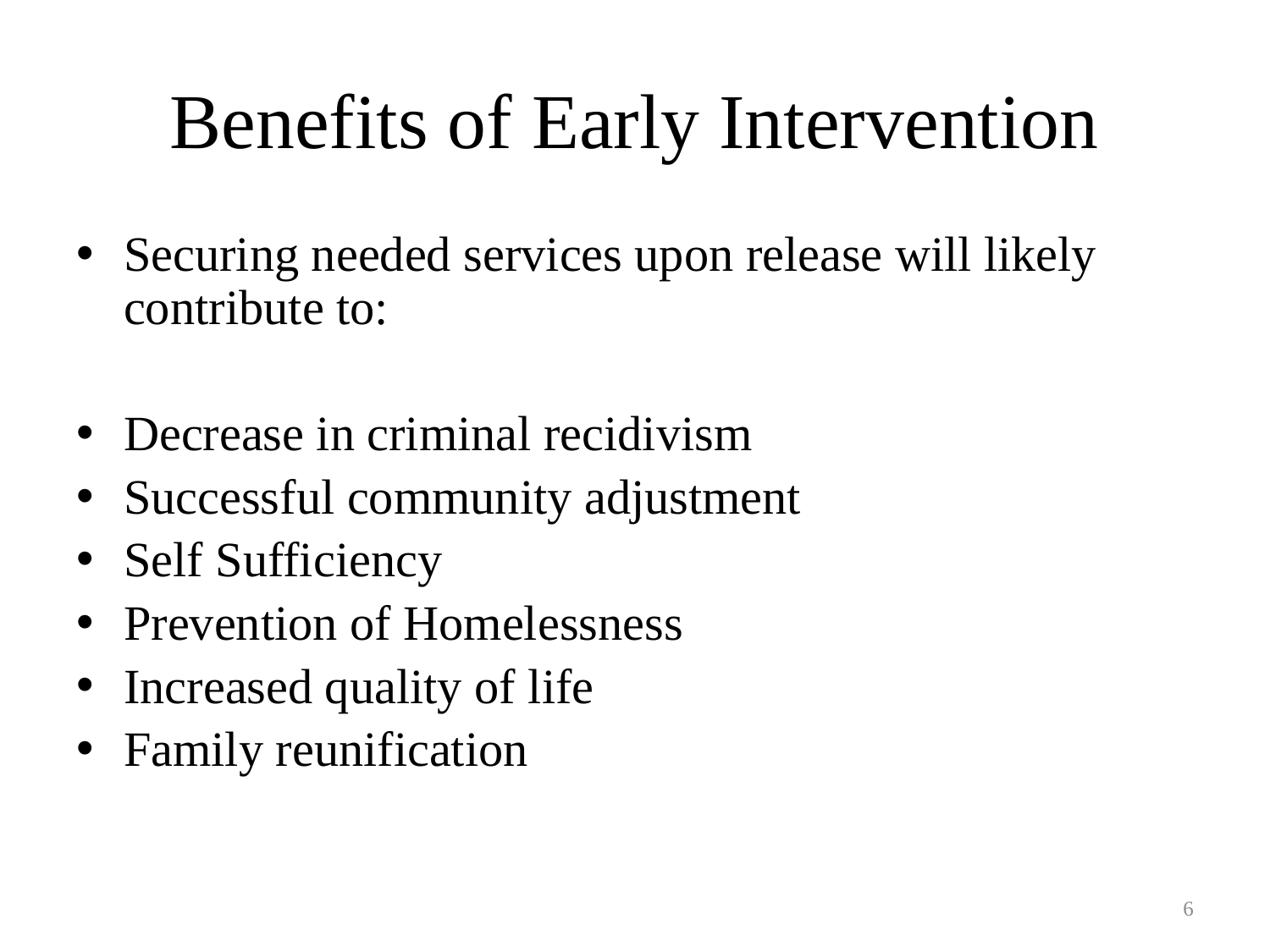

# Benefits of Early Intervention
Securing needed services upon release will likely contribute to:

Decrease in criminal recidivism
Successful community adjustment
Self Sufficiency
Prevention of Homelessness
Increased quality of life
Family reunification

6